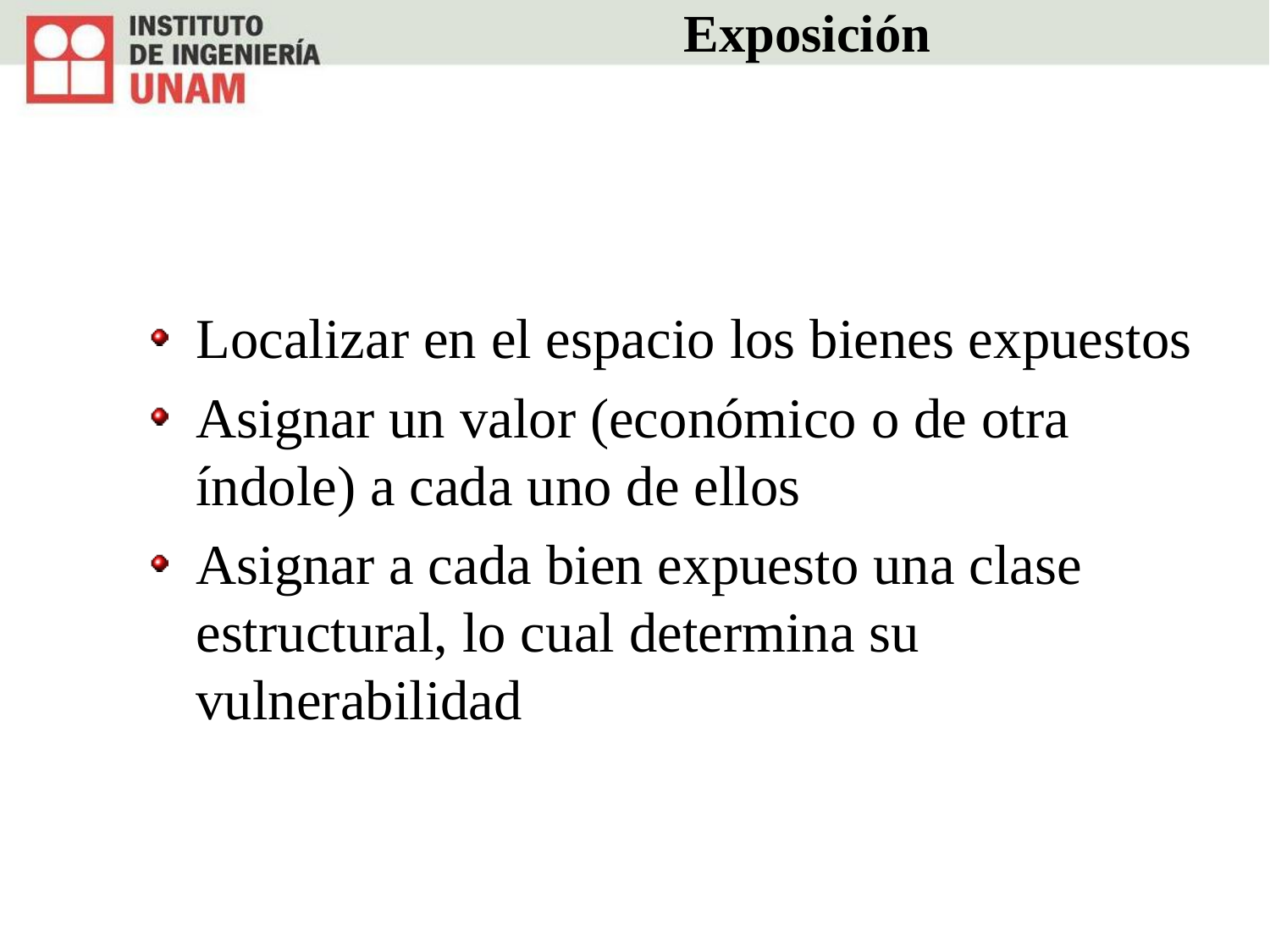

# Exposición
Localizar en el espacio los bienes expuestos
Asignar un valor (económico o de otra índole) a cada uno de ellos
Asignar a cada bien expuesto una clase estructural, lo cual determina su vulnerabilidad